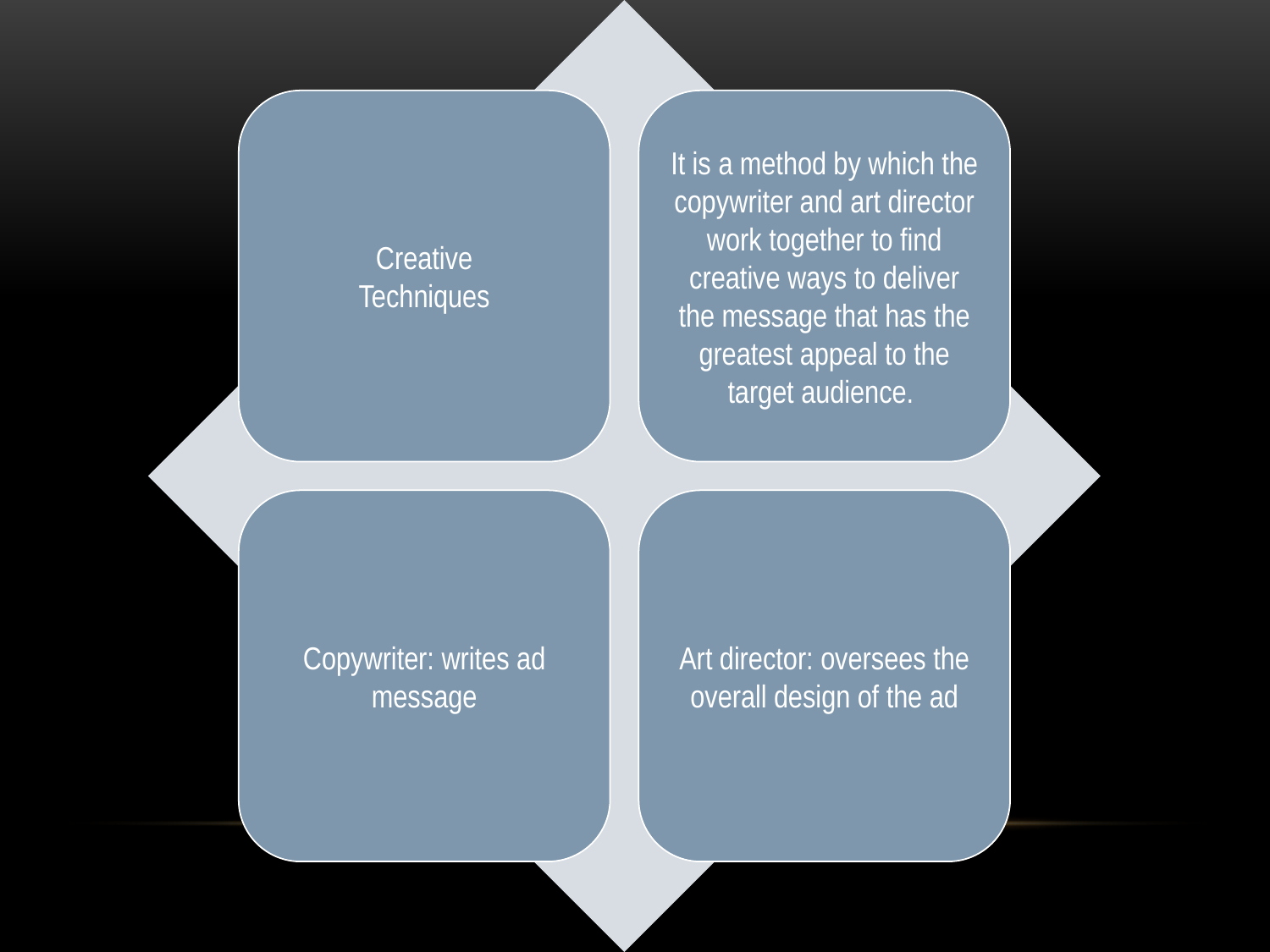

Creative
Techniques
It is a method by which the copywriter and art director work together to find creative ways to deliver the message that has the greatest appeal to the target audience.
Copywriter: writes ad message
Art director: oversees the overall design of the ad
#